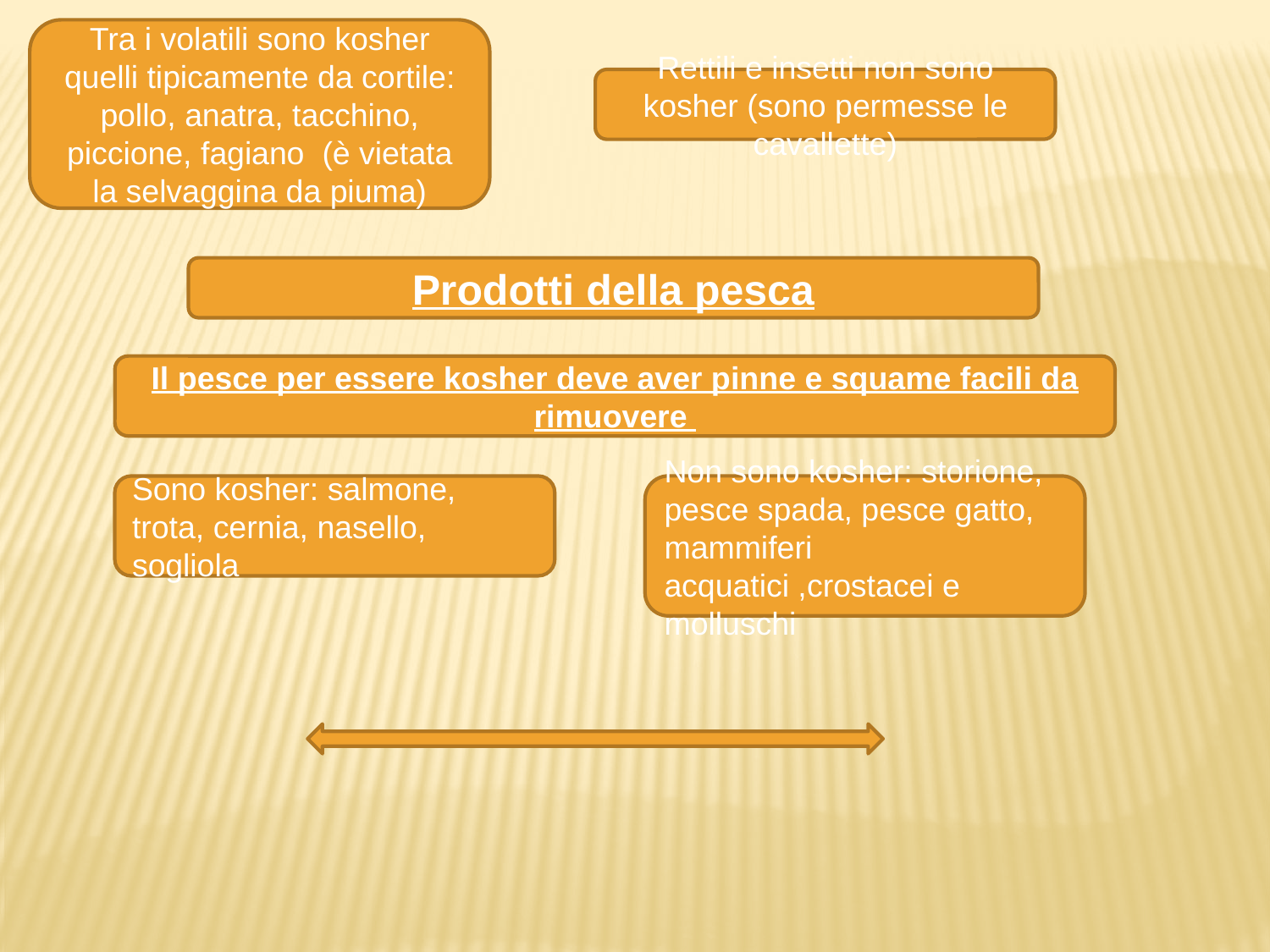

Tra i volatili sono kosher quelli tipicamente da cortile: pollo, anatra, tacchino, piccione, fagiano  (è vietata la selvaggina da piuma)
Rettili e insetti non sono kosher (sono permesse le cavallette)
Prodotti della pesca
Il pesce per essere kosher deve aver pinne e squame facili da rimuovere
Sono kosher: salmone, trota, cernia, nasello, sogliola
Non sono kosher: storione, pesce spada, pesce gatto, mammiferi acquatici ,crostacei e molluschi